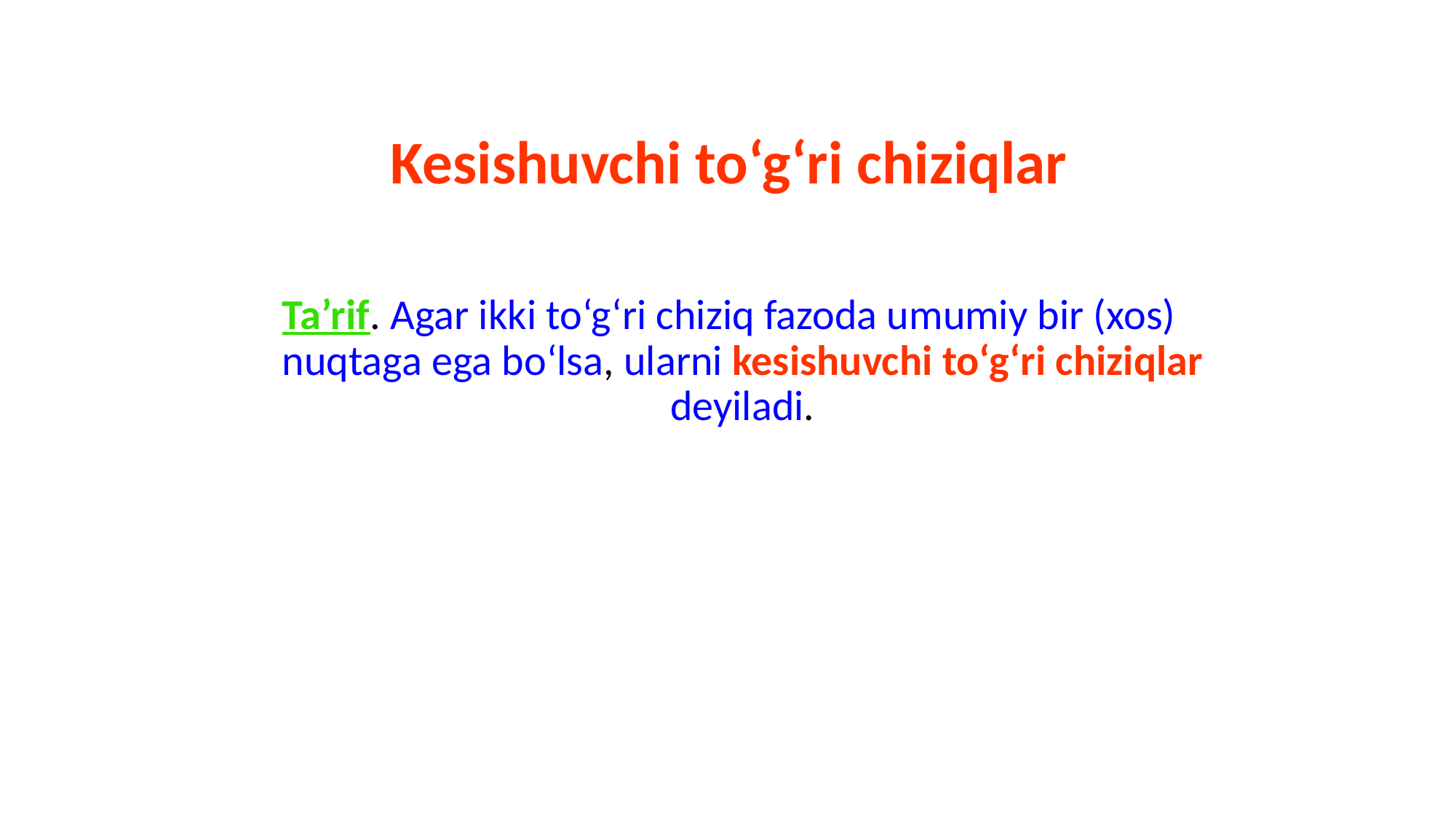

Kesishuvchi to‘g‘ri chiziqlar

Ta’rif. Agar ikki to‘g‘ri chiziq fazoda umumiy bir (xos) nuqtaga ega bo‘lsa, ularni kesishuvchi to‘g‘ri chiziqlar deyiladi.